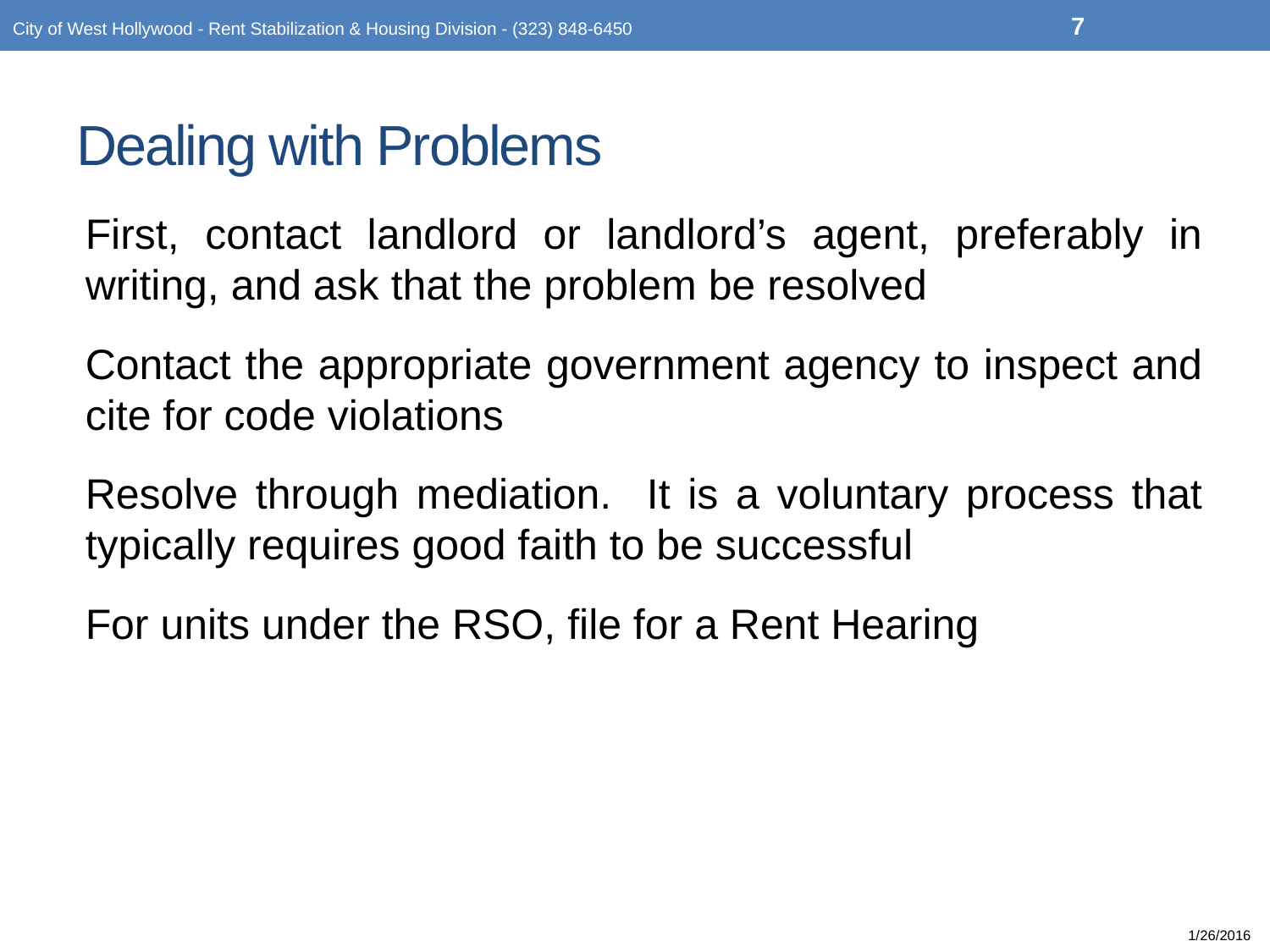

7
City of West Hollywood - Rent Stabilization & Housing Division - (323) 848-6450
# Dealing with Problems
First, contact landlord or landlord’s agent, preferably in writing, and ask that the problem be resolved

Contact the appropriate government agency to inspect and cite for code violations

Resolve through mediation.  It is a voluntary process that typically requires good faith to be successful

For units under the RSO, file for a Rent Hearing

1/26/2016